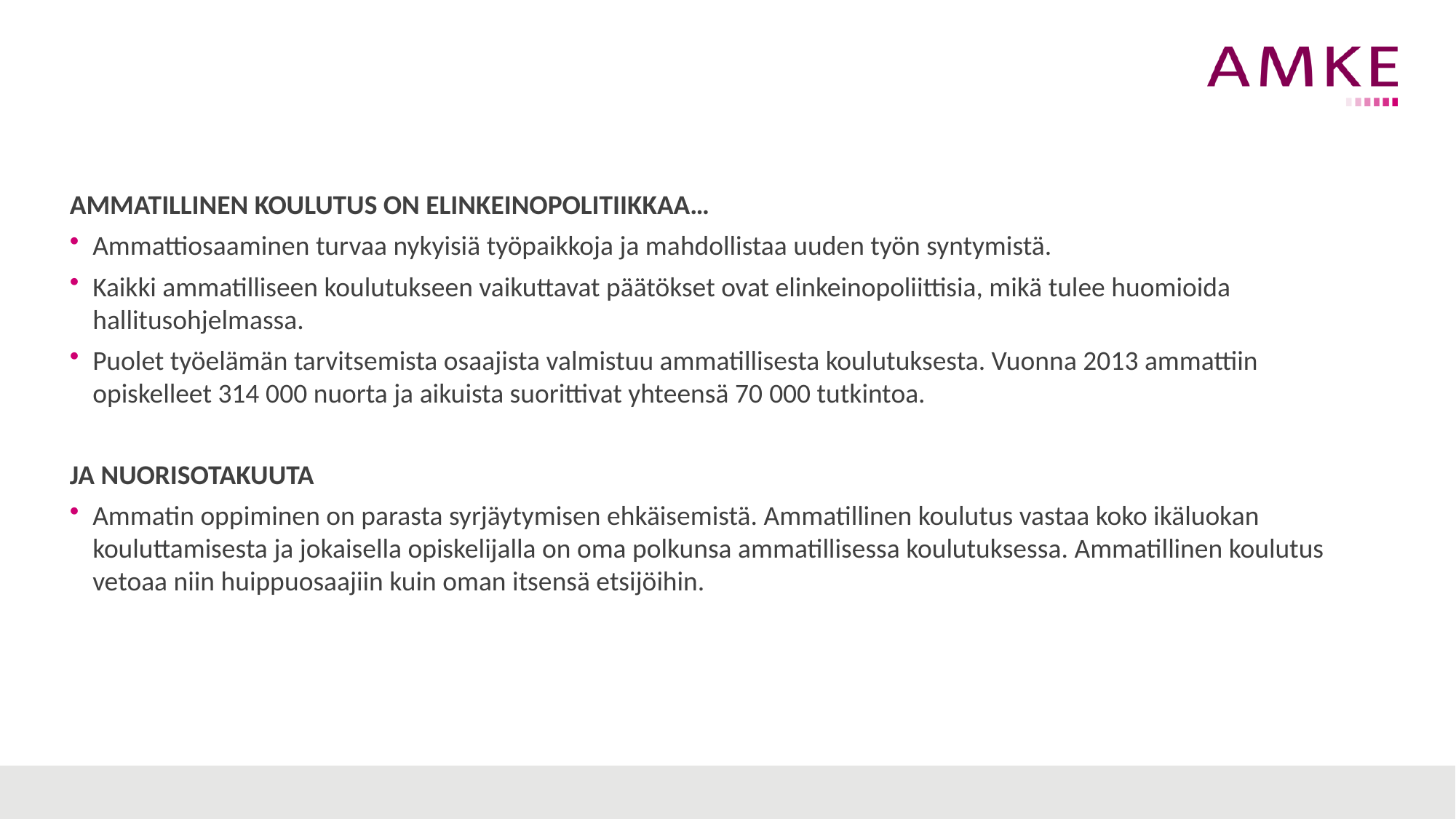

AMMATILLINEN KOULUTUS ON ELINKEINOPOLITIIKKAA…
Ammattiosaaminen turvaa nykyisiä työpaikkoja ja mahdollistaa uuden työn syntymistä.
Kaikki ammatilliseen koulutukseen vaikuttavat päätökset ovat elinkeinopoliittisia, mikä tulee huomioida hallitusohjelmassa.
Puolet työelämän tarvitsemista osaajista valmistuu ammatillisesta koulutuksesta. Vuonna 2013 ammattiin opiskelleet 314 000 nuorta ja aikuista suorittivat yhteensä 70 000 tutkintoa.

JA NUORISOTAKUUTA
Ammatin oppiminen on parasta syrjäytymisen ehkäisemistä. Ammatillinen koulutus vastaa koko ikäluokan kouluttamisesta ja jokaisella opiskelijalla on oma polkunsa ammatillisessa koulutuksessa. Ammatillinen koulutus vetoaa niin huippuosaajiin kuin oman itsensä etsijöihin.